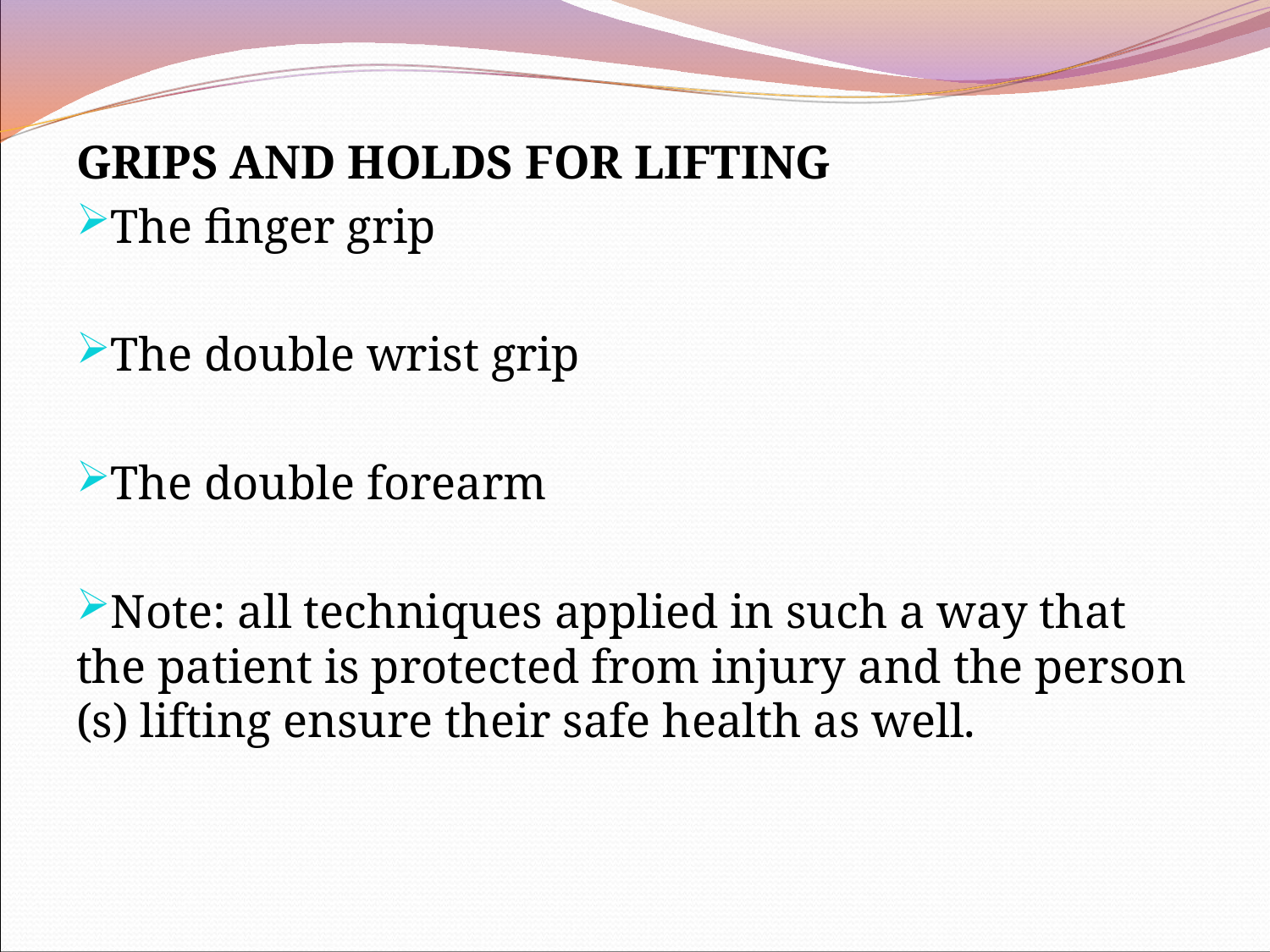

GRIPS AND HOLDS FOR LIFTING
The finger grip

The double wrist grip

The double forearm

Note: all techniques applied in such a way that the patient is protected from injury and the person (s) lifting ensure their safe health as well.